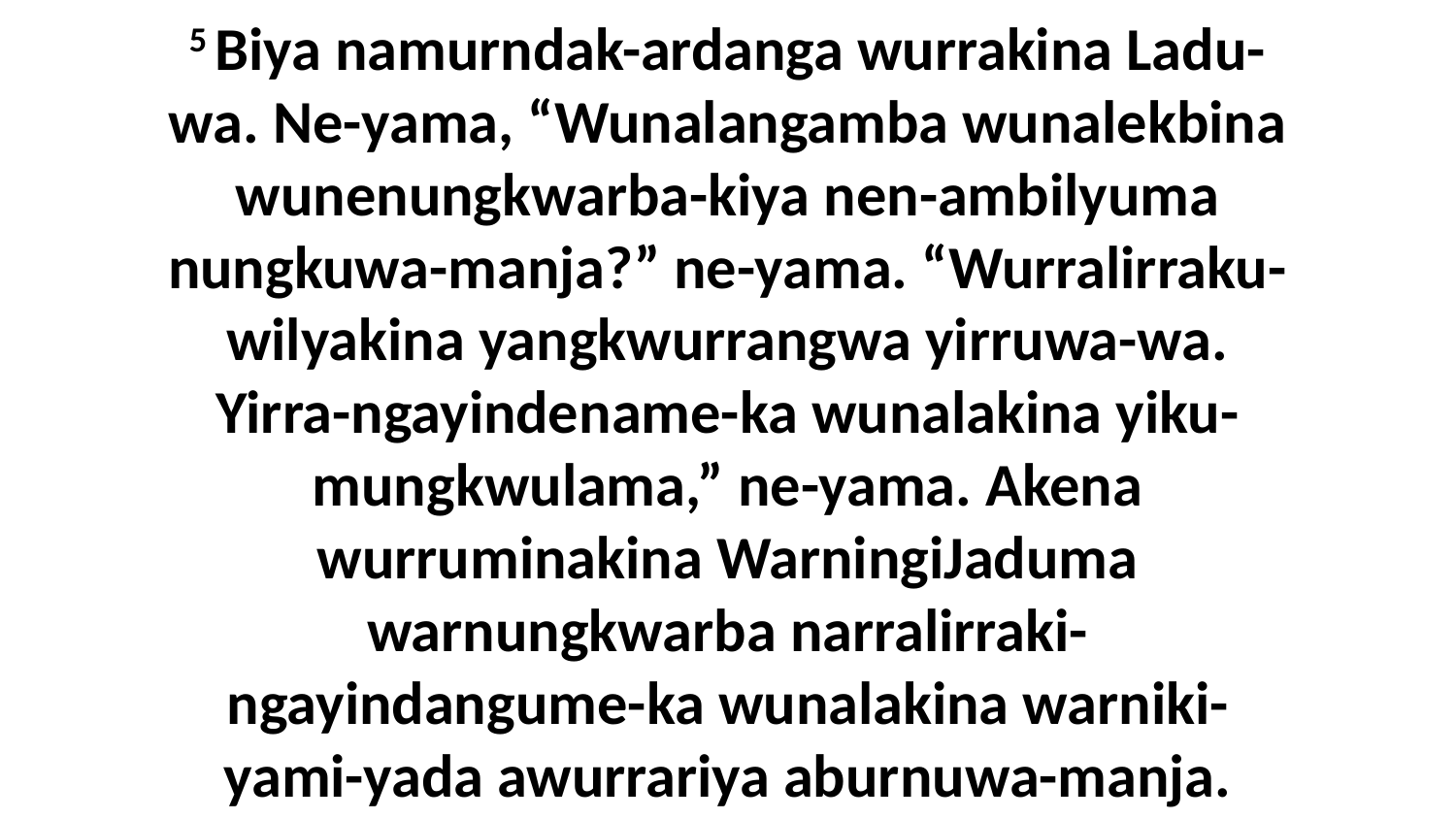

5 Biya namurndak-ardanga wurrakina Ladu-wa. Ne-yama, “Wunalangamba wunalekbina wunenungkwarba-kiya nen-ambilyuma nungkuwa-manja?” ne-yama. “Wurralirraku-wilyakina yangkwurrangwa yirruwa-wa. Yirra-ngayindename-ka wunalakina yiku-mungkwulama,” ne-yama. Akena wurruminakina WarningiJaduma warnungkwarba narralirraki-ngayindangume-ka wunalakina warniki-yami-yada awurrariya aburnuwa-manja.